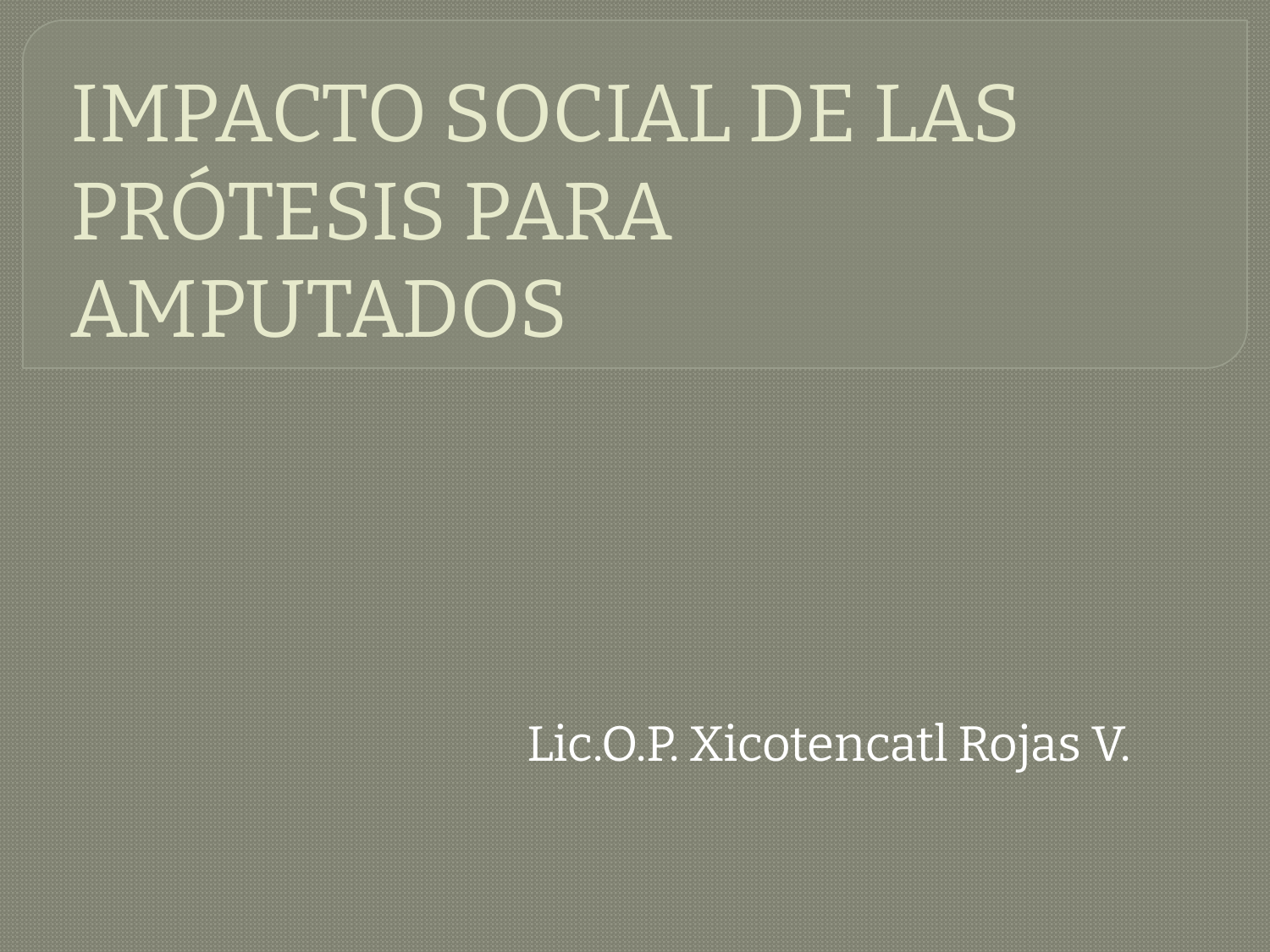

# IMPACTO SOCIAL DE LAS PRÓTESIS PARA AMPUTADOS
 Lic.O.P. Xicotencatl Rojas V.